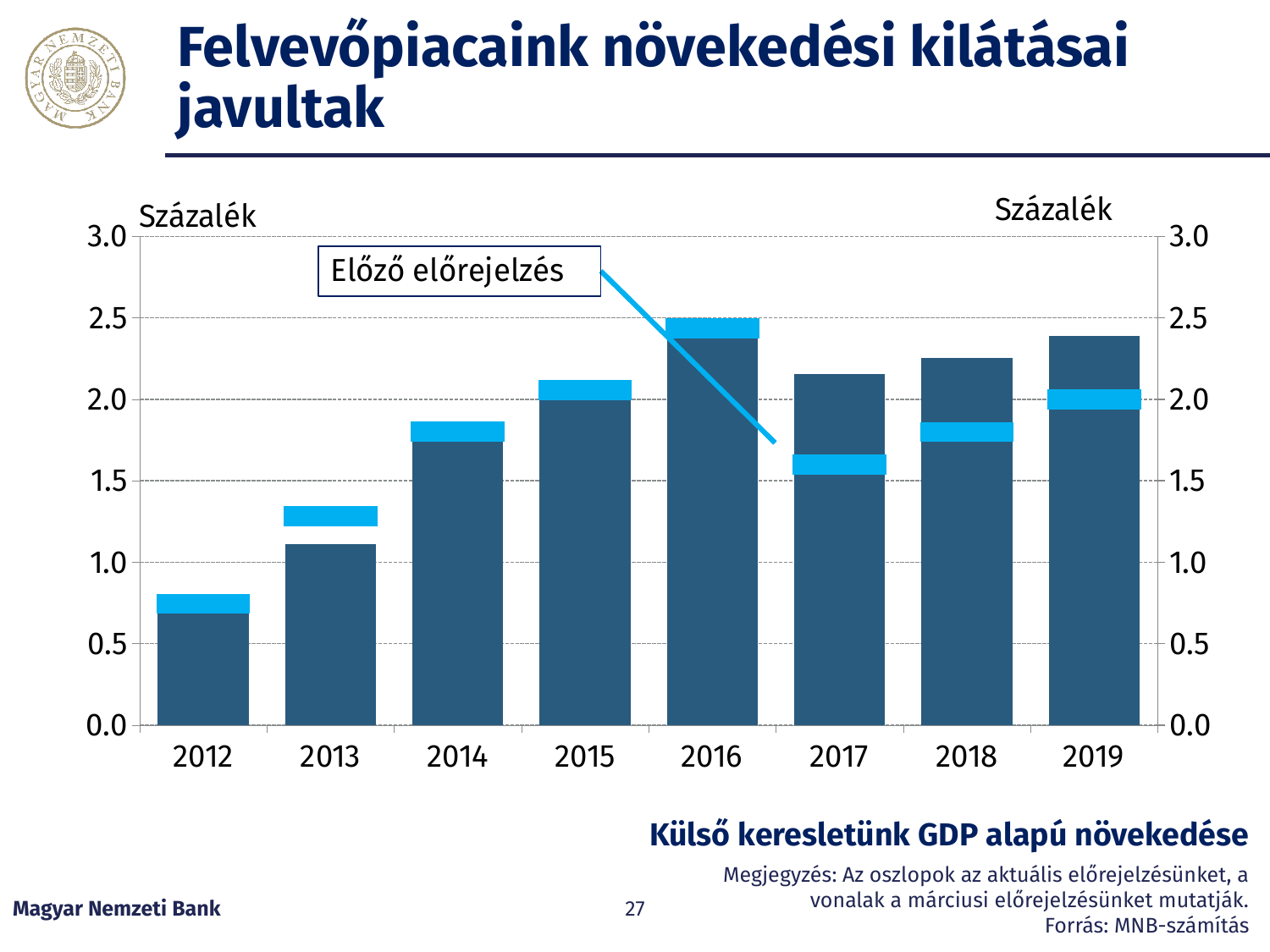

# Felvevőpiacaink növekedési kilátásai javultak

### Chart

| Category | Felvevőpiacaink GDP növekedése | GDP (előző) |
|---|---|---|
| 2012 | 0.7697891989968895 | 0.7444966825970596 |
| 2013 | 1.1119966201908795 | 1.2829288654771602 |
| 2014 | 1.8413899166993986 | 1.8015827437243104 |
| 2015 | 2.095246370409882 | 2.0563193599557366 |
| 2016 | 2.432328760902891 | 2.4348963544786955 |
| 2017 | 2.156251378838988 | 1.6 |
| 2018 | 2.2566417772219154 | 1.8 |
| 2019 | 2.391294499664525 | 2.0 |
Külső keresletünk GDP alapú növekedése
Megjegyzés: Az oszlopok az aktuális előrejelzésünket, a vonalak a márciusi előrejelzésünket mutatják.
Forrás: MNB-számítás
Magyar Nemzeti Bank
27